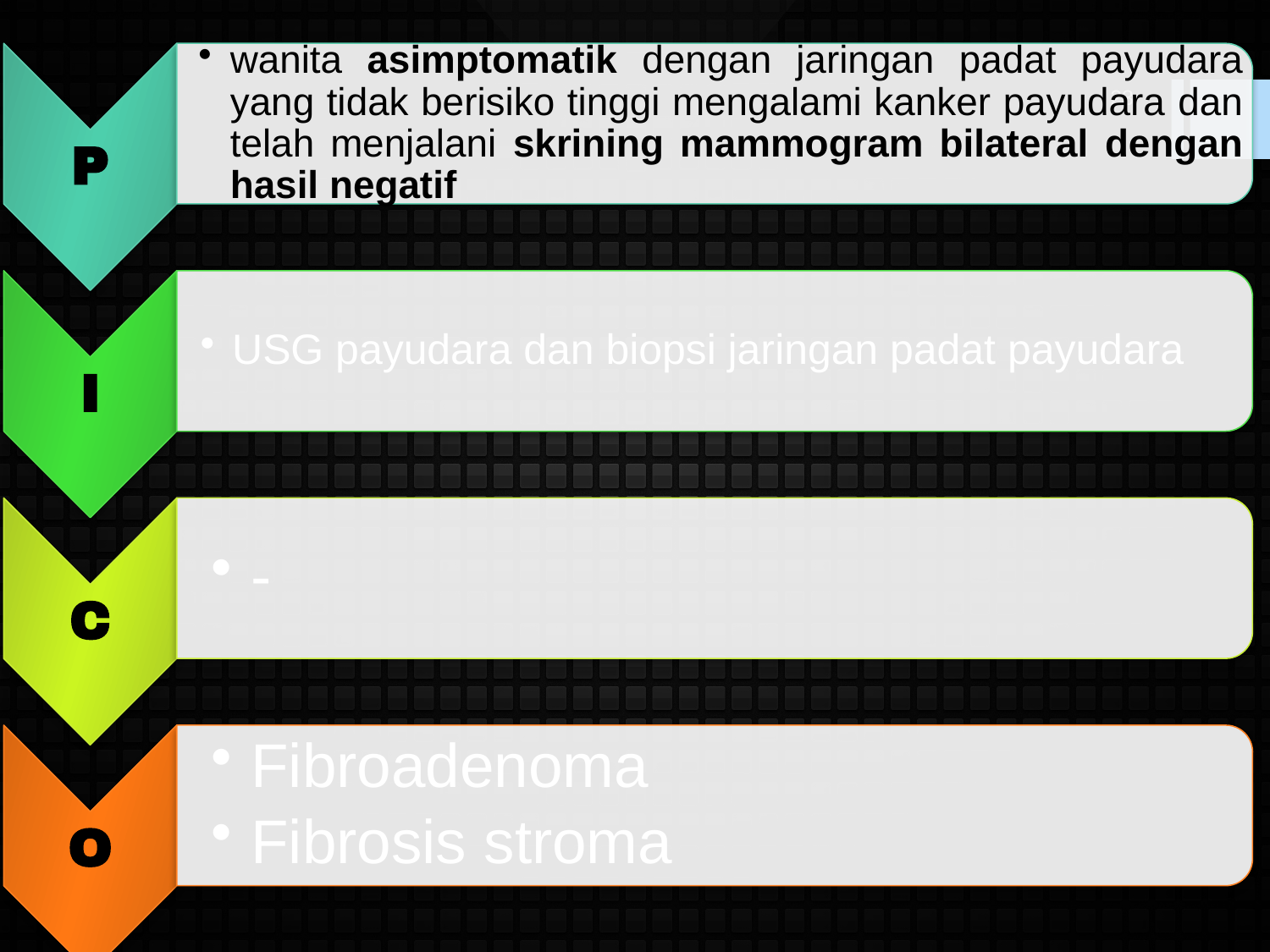

P
wanita asimptomatik dengan jaringan padat payudara yang tidak berisiko tinggi mengalami kanker payudara dan telah menjalani skrining mammogram bilateral dengan hasil negatif
I
USG payudara dan biopsi jaringan padat payudara
C
-
O
Fibroadenoma
Fibrosis stroma
23
#